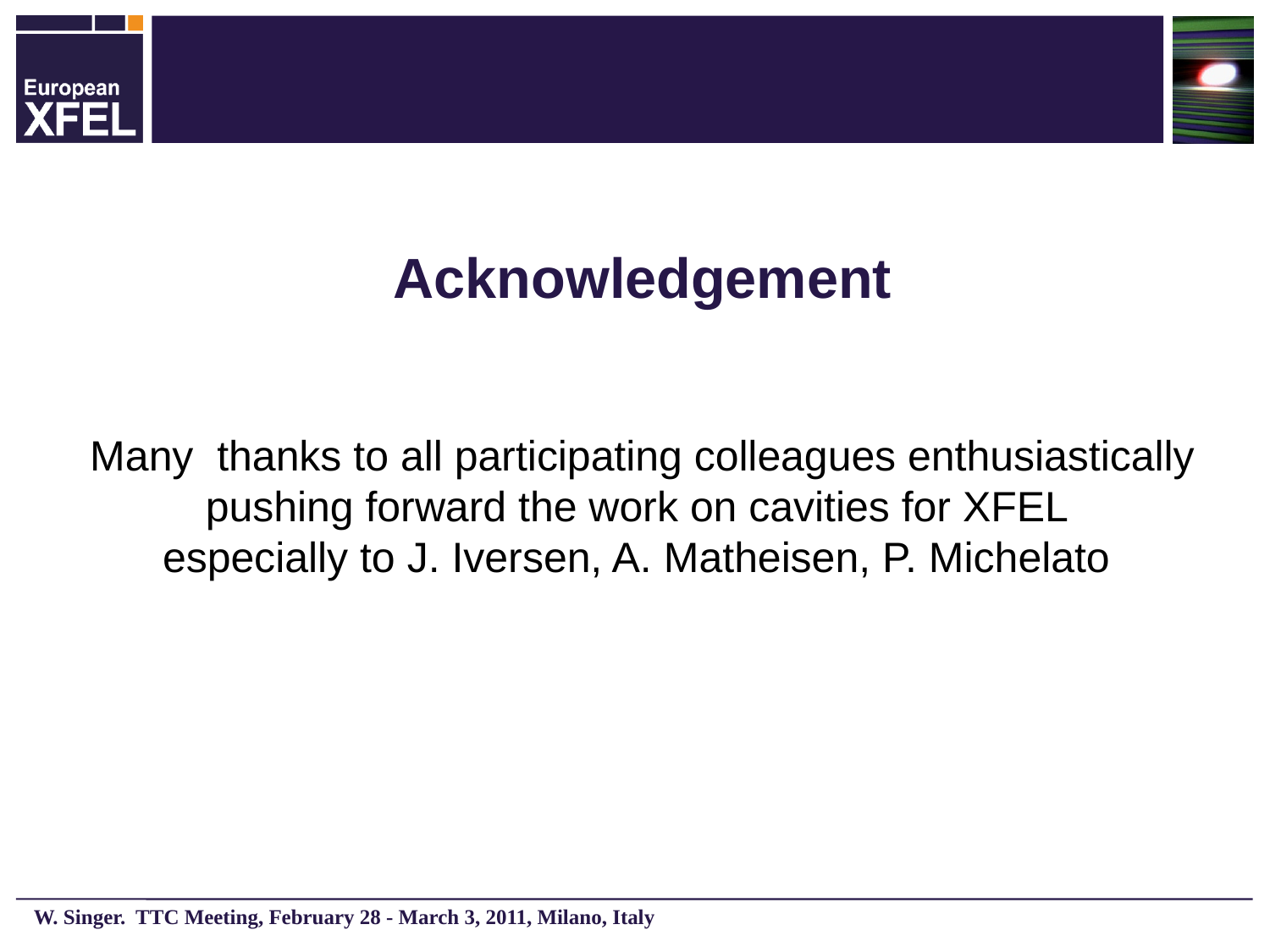

Acknowledgement

Many  thanks to all participating colleagues enthusiastically pushing forward the work on cavities for XFEL
especially to J. Iversen, A. Matheisen, P. Michelato